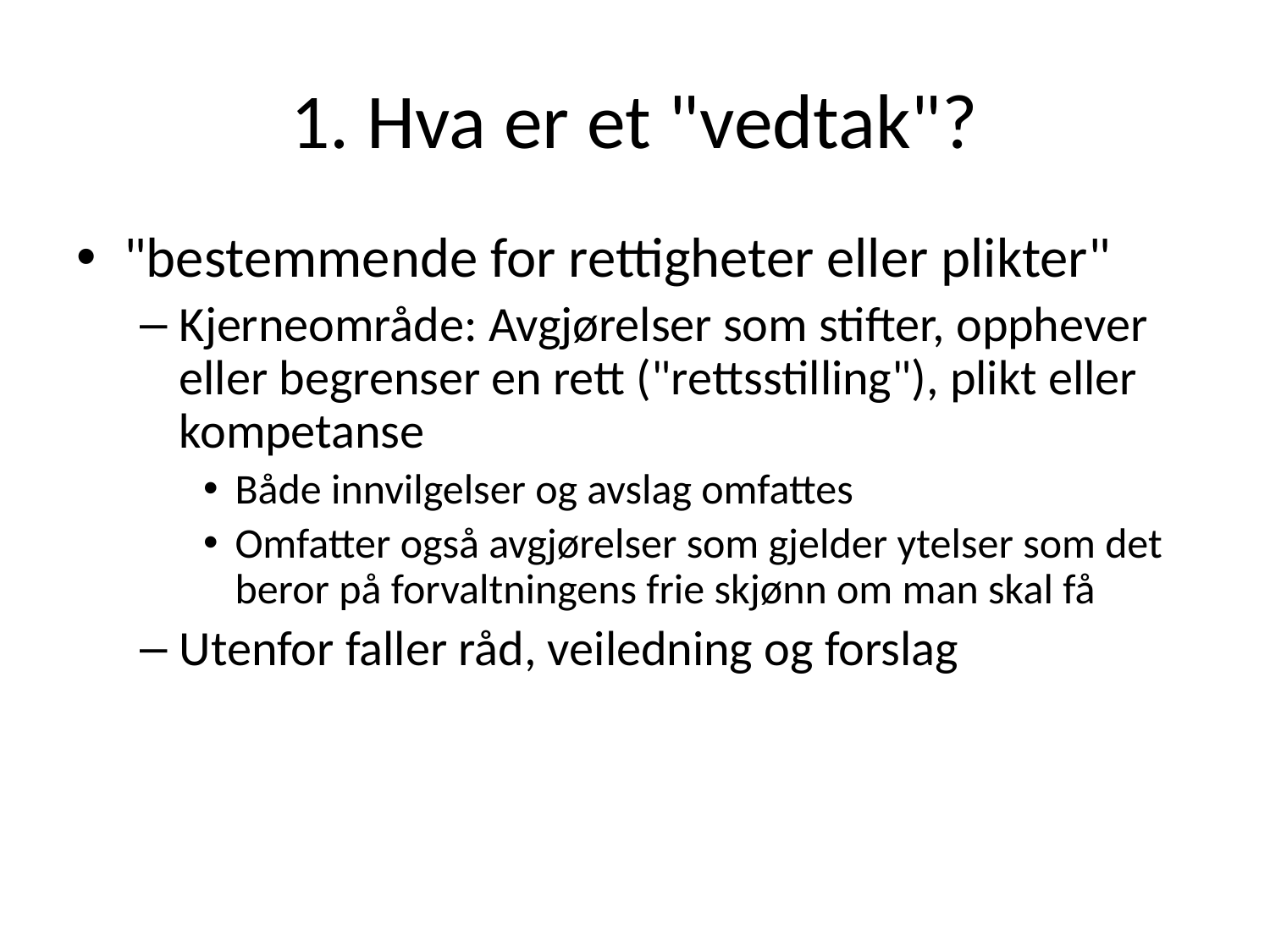

# 1. Hva er et "vedtak"?
"bestemmende for rettigheter eller plikter"
Kjerneområde: Avgjørelser som stifter, opphever eller begrenser en rett ("rettsstilling"), plikt eller kompetanse
Både innvilgelser og avslag omfattes
Omfatter også avgjørelser som gjelder ytelser som det beror på forvaltningens frie skjønn om man skal få
Utenfor faller råd, veiledning og forslag